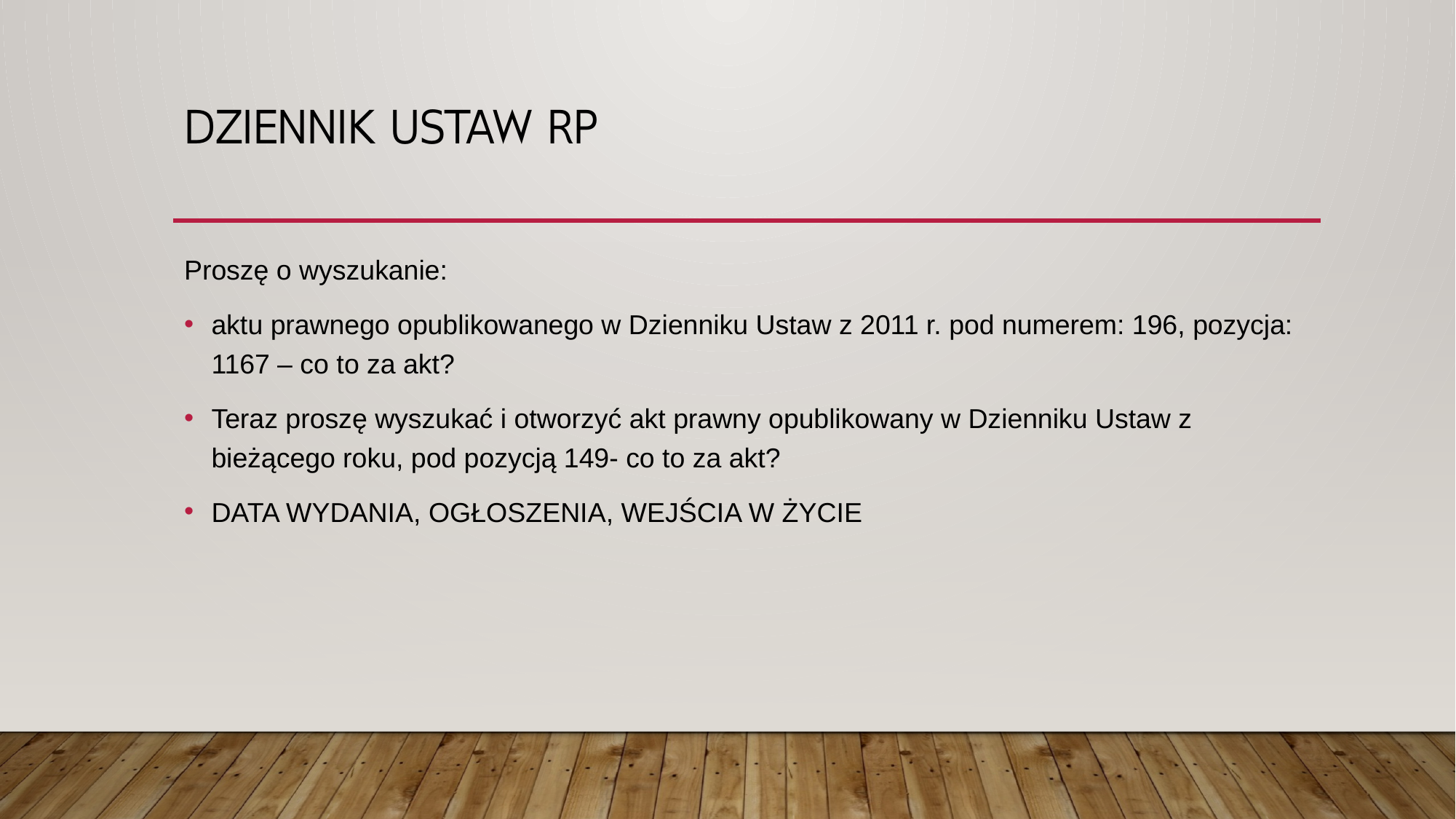

# Dziennik ustaw RP
Proszę o wyszukanie:
aktu prawnego opublikowanego w Dzienniku Ustaw z 2011 r. pod numerem: 196, pozycja: 1167 – co to za akt?
Teraz proszę wyszukać i otworzyć akt prawny opublikowany w Dzienniku Ustaw z bieżącego roku, pod pozycją 149- co to za akt?
DATA WYDANIA, OGŁOSZENIA, WEJŚCIA W ŻYCIE